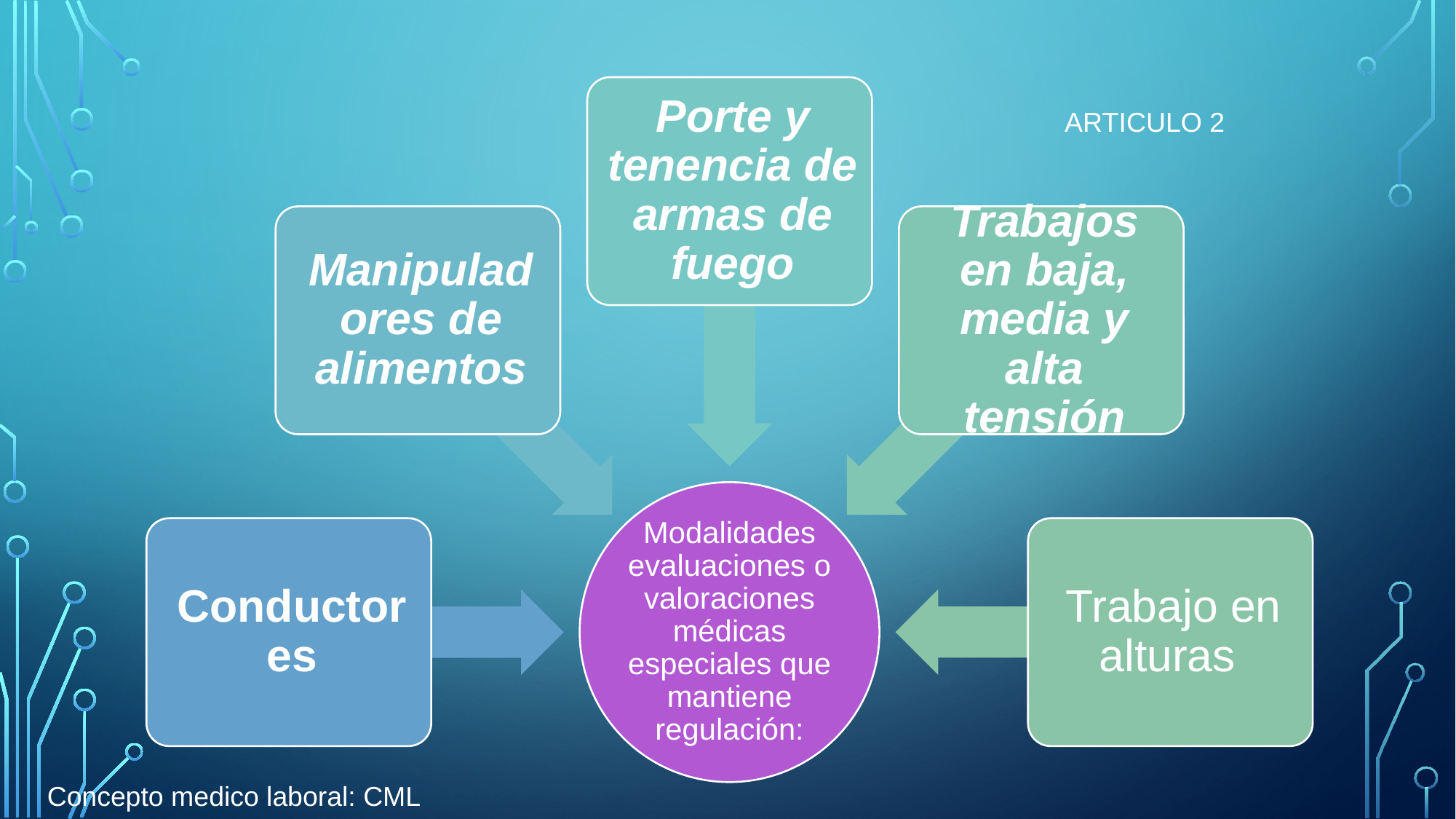

Modalidades evaluaciones o valoraciones médicas especiales que mantiene regulación:
Conductores
Manipuladores de alimentos
Porte y tenencia de armas de fuego
Trabajos en baja, media y alta tensión
Trabajo en alturas
ARTICULO 2
Concepto medico laboral: CML